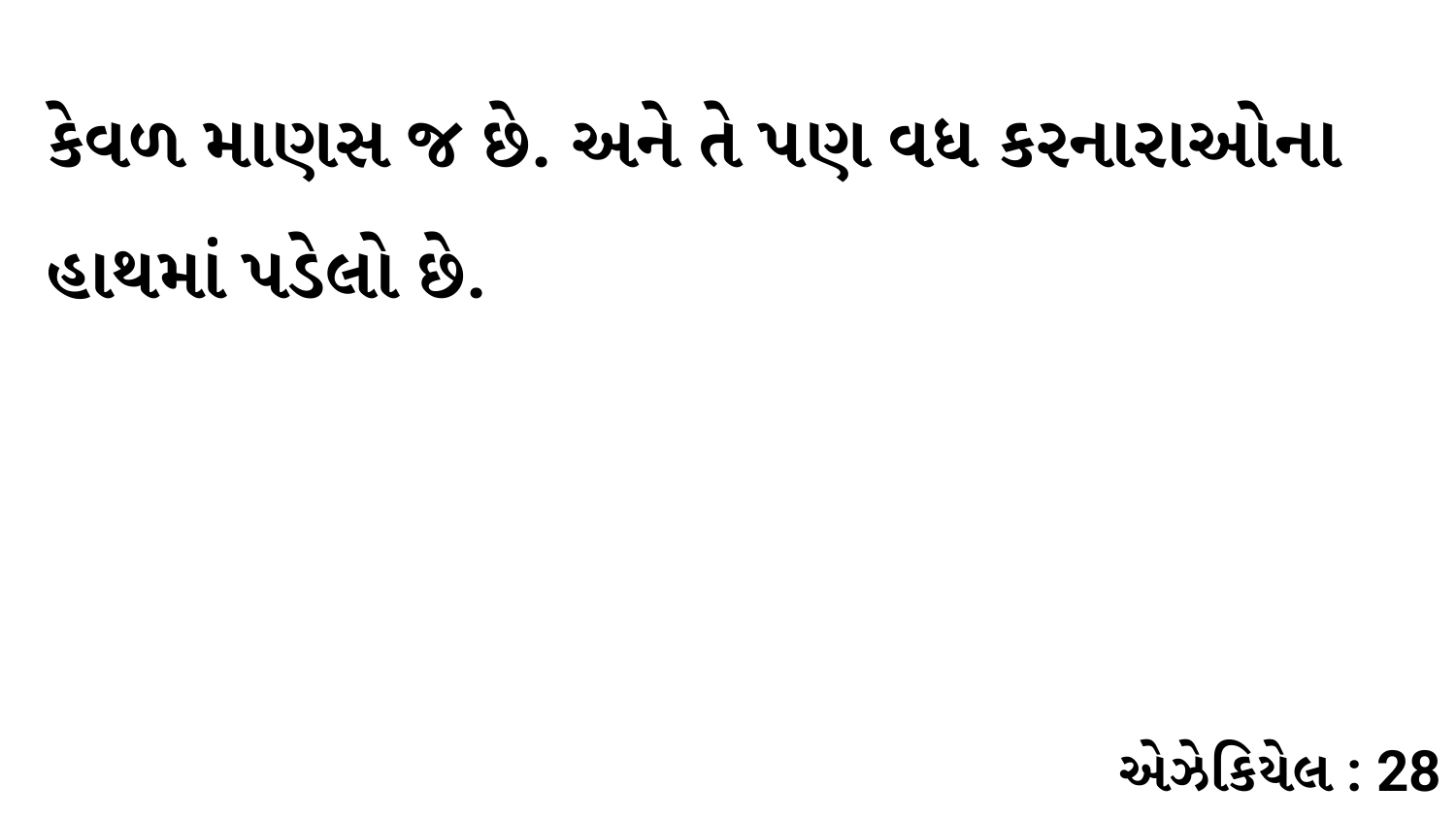

કેવળ માણસ જ છે. અને તે પણ વધ કરનારાઓના હાથમાં પડેલો છે.
એઝેકિયેલ : 28